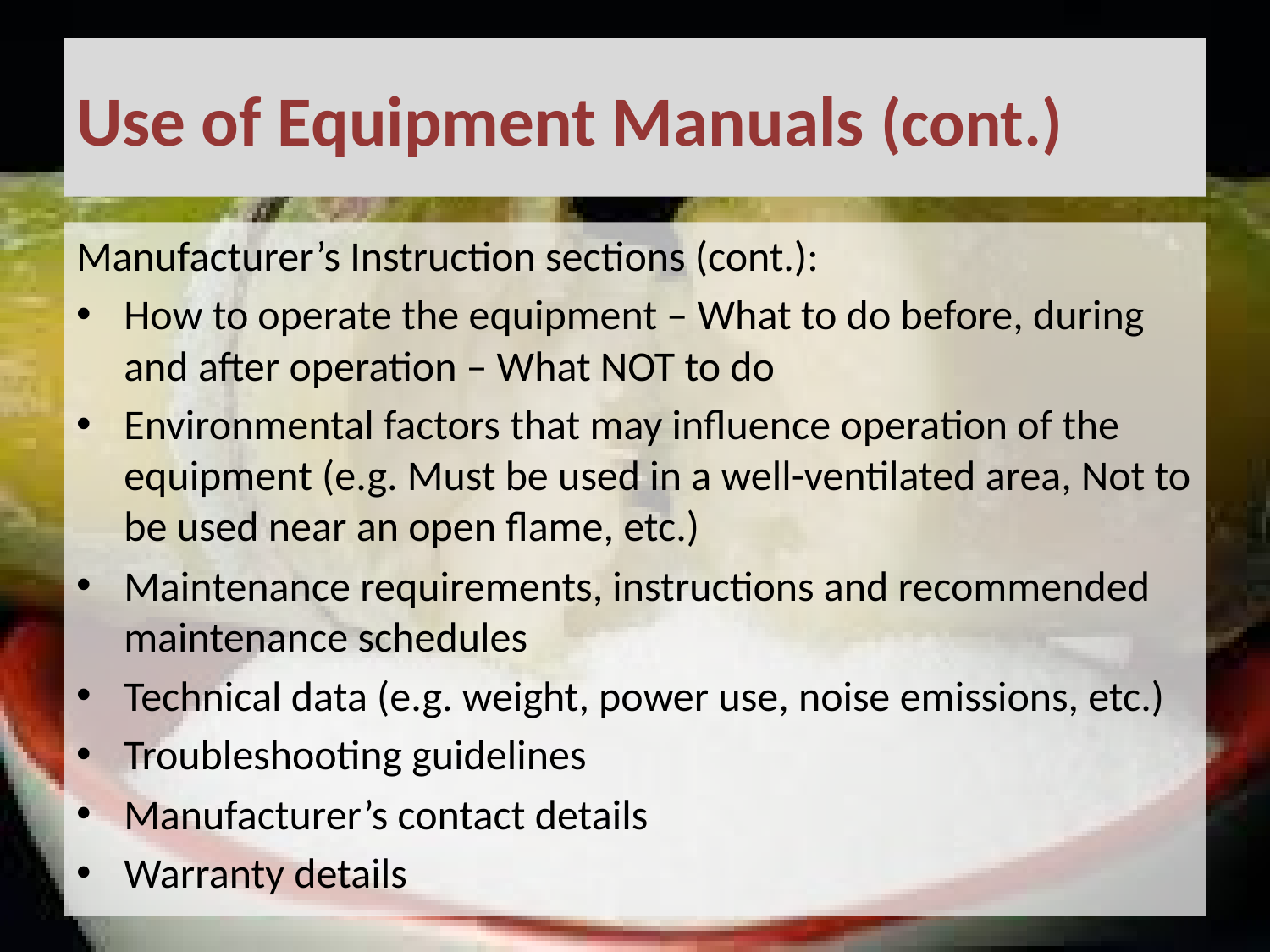

# Use of Equipment Manuals (cont.)
Manufacturer’s Instruction sections (cont.):
How to operate the equipment – What to do before, during and after operation – What NOT to do
Environmental factors that may influence operation of the equipment (e.g. Must be used in a well-ventilated area, Not to be used near an open flame, etc.)
Maintenance requirements, instructions and recommended maintenance schedules
Technical data (e.g. weight, power use, noise emissions, etc.)
Troubleshooting guidelines
Manufacturer’s contact details
Warranty details